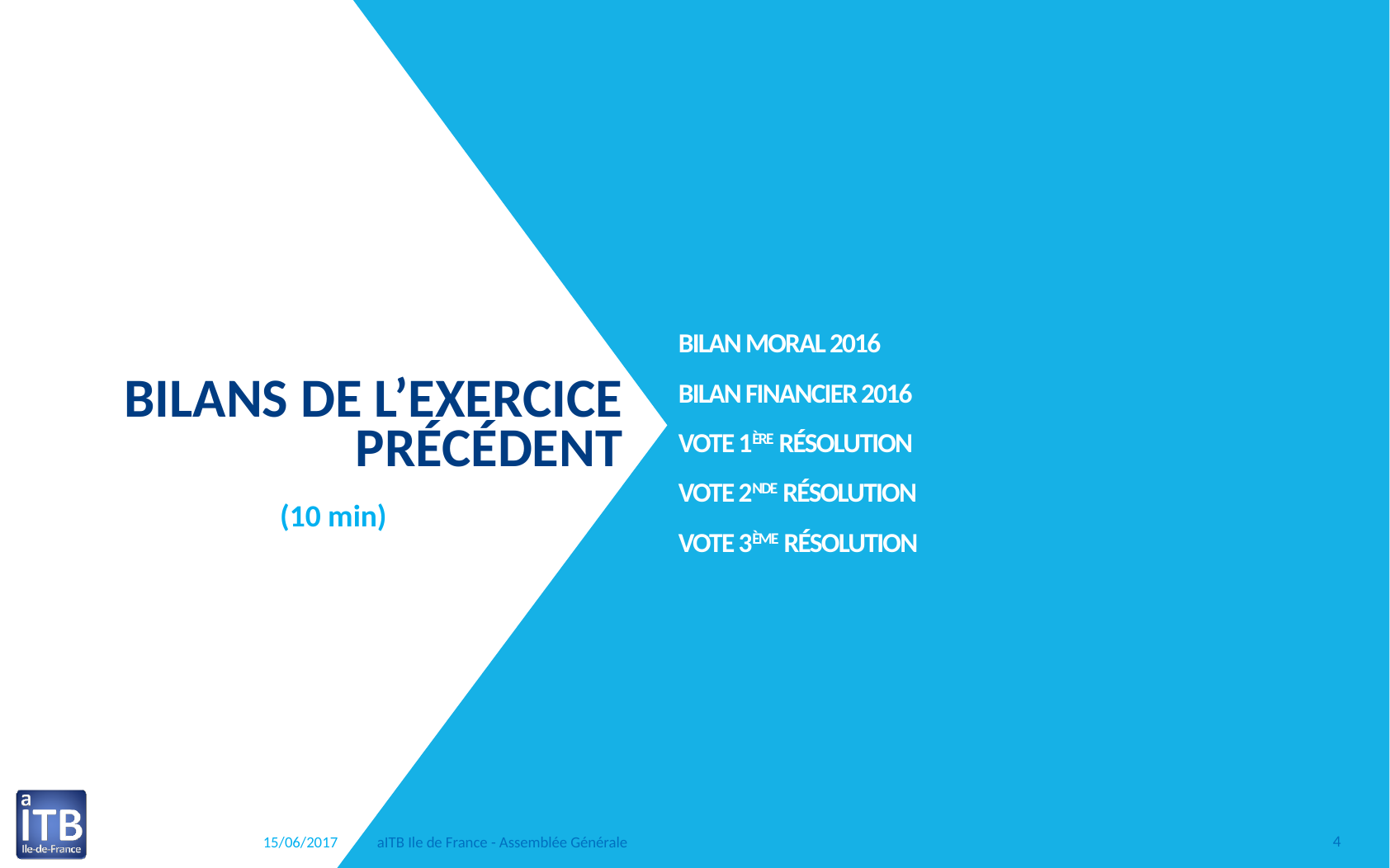

# Bilan moral 2016 Bilan financier 2016 Vote 1ère résolution vote 2nde résolution vote 3ème résolution
Bilans de l’exercice précédent
(10 min)
15/06/2017
aITB Ile de France - Assemblée Générale